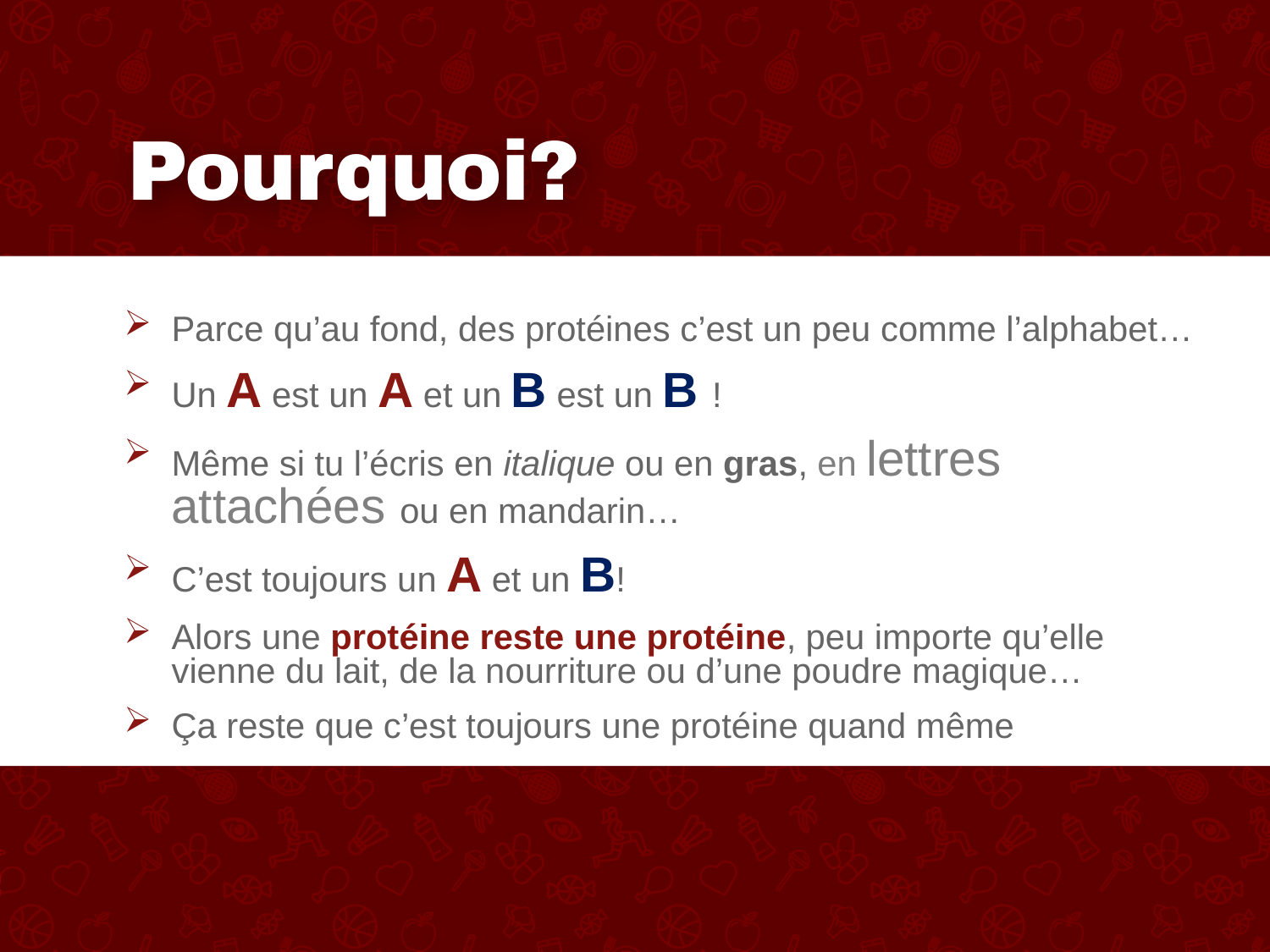

# Pourquoi?

Parce qu’au fond, des protéines c’est un peu comme l’alphabet…
Un A est un A et un B est un B !
Même si tu l’écris en italique ou en gras, en lettres attachées ou en mandarin…
C’est toujours un A et un B!
Alors une protéine reste une protéine, peu importe qu’elle vienne du lait, de la nourriture ou d’une poudre magique…
Ça reste que c’est toujours une protéine quand même